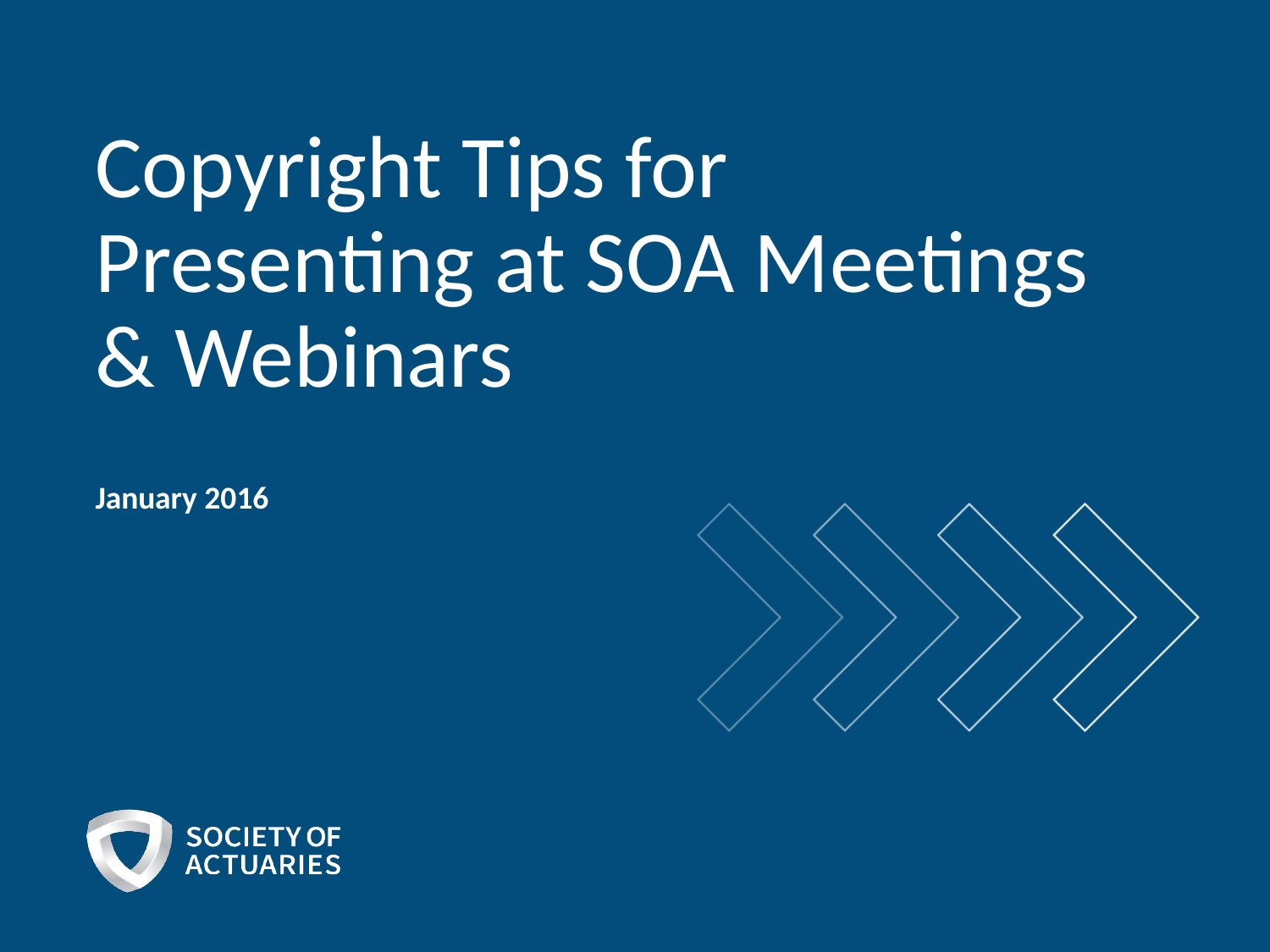

# Copyright Tips for Presenting at SOA Meetings & Webinars
January 2016